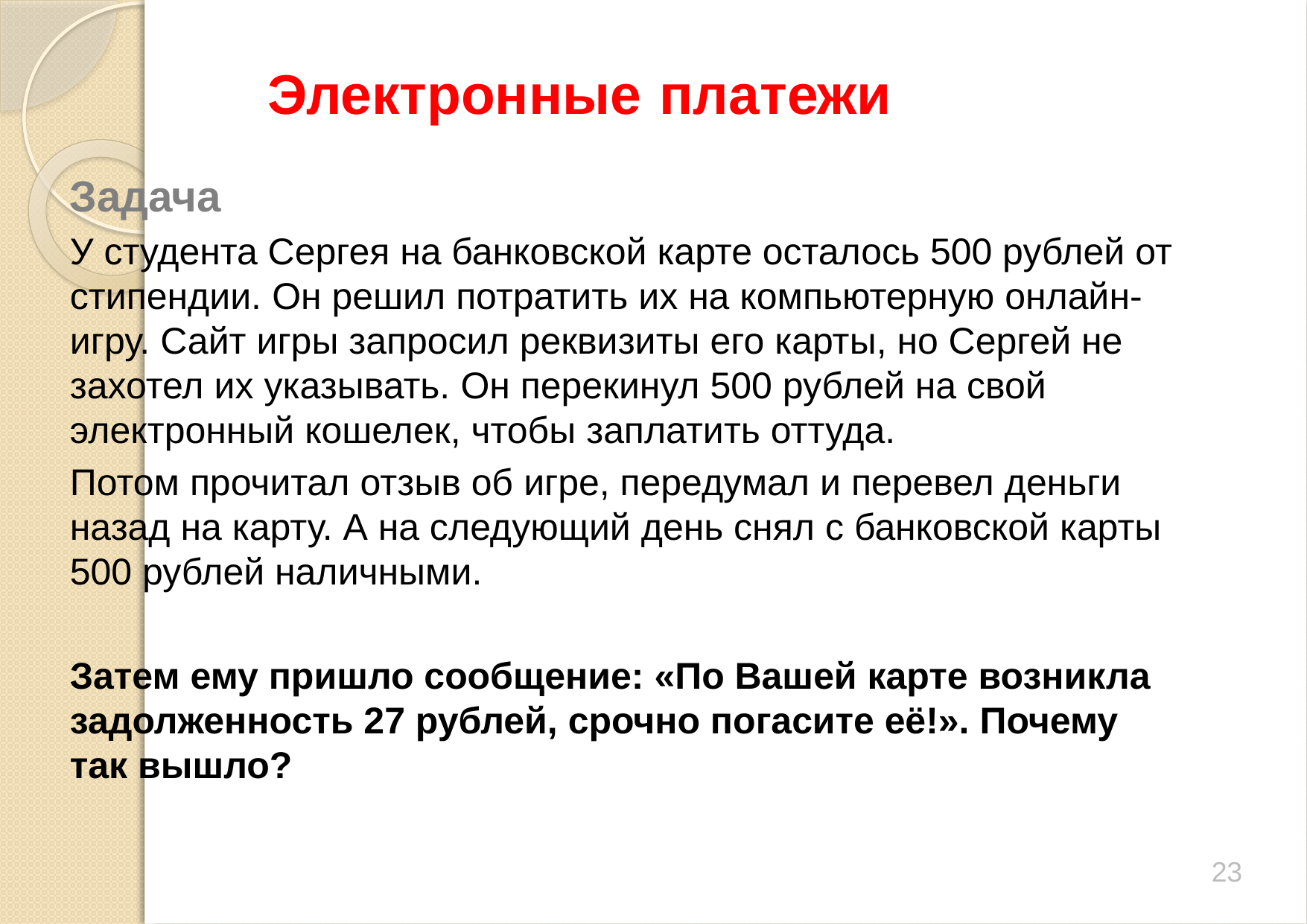

Электронные платежи
Задача
У студента Сергея на банковской карте осталось 500 рублей от стипендии. Он решил потратить их на компьютерную онлайн-игру. Сайт игры запросил реквизиты его карты, но Сергей не захотел их указывать. Он перекинул 500 рублей на свой электронный кошелек, чтобы заплатить оттуда.
Потом прочитал отзыв об игре, передумал и перевел деньги назад на карту. А на следующий день снял с банковской карты 500 рублей наличными.

Затем ему пришло сообщение: «По Вашей карте возникла задолженность 27 рублей, срочно погасите её!». Почему так вышло?
23